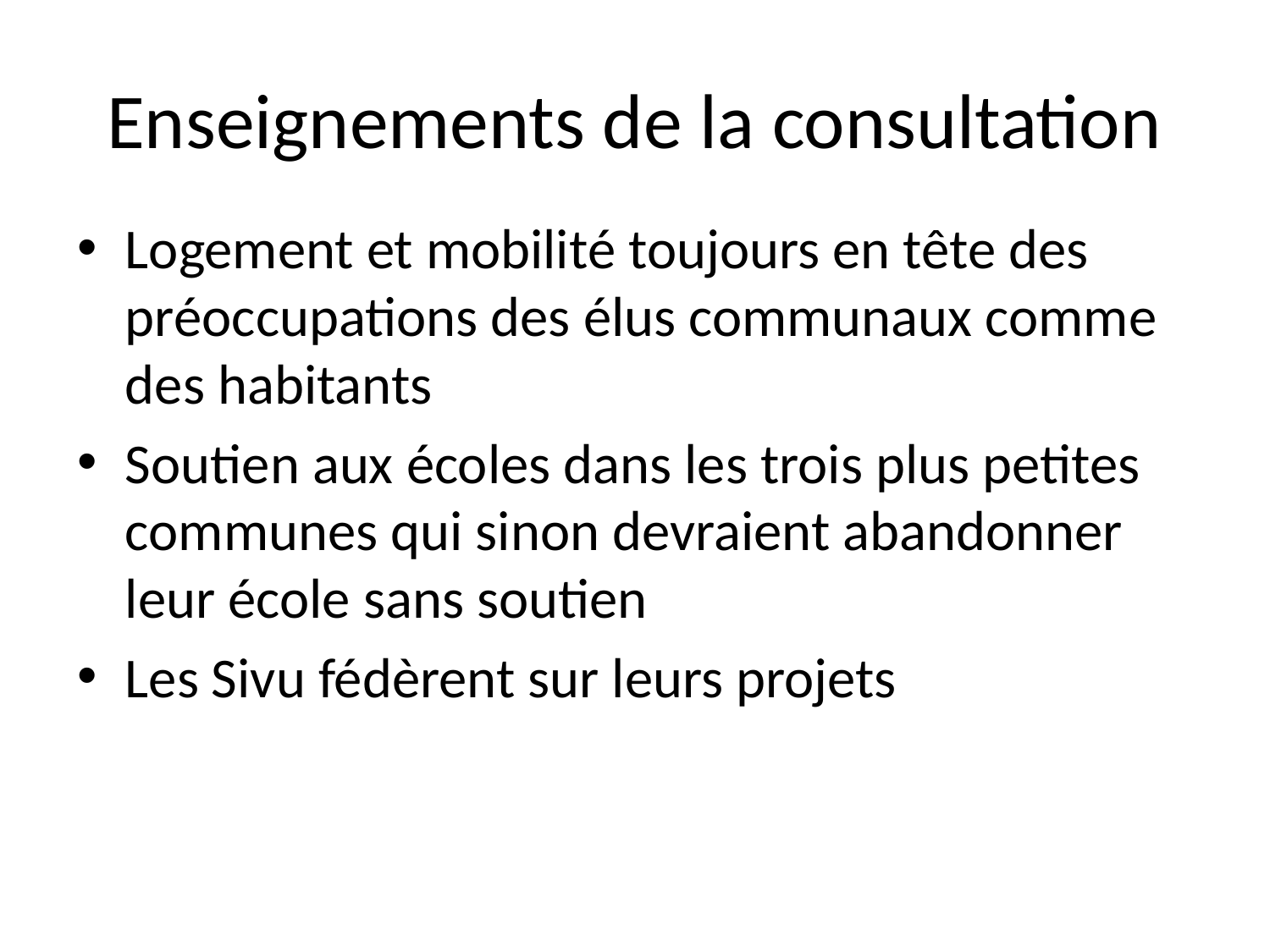

# Enseignements de la consultation
Logement et mobilité toujours en tête des préoccupations des élus communaux comme des habitants
Soutien aux écoles dans les trois plus petites communes qui sinon devraient abandonner leur école sans soutien
Les Sivu fédèrent sur leurs projets